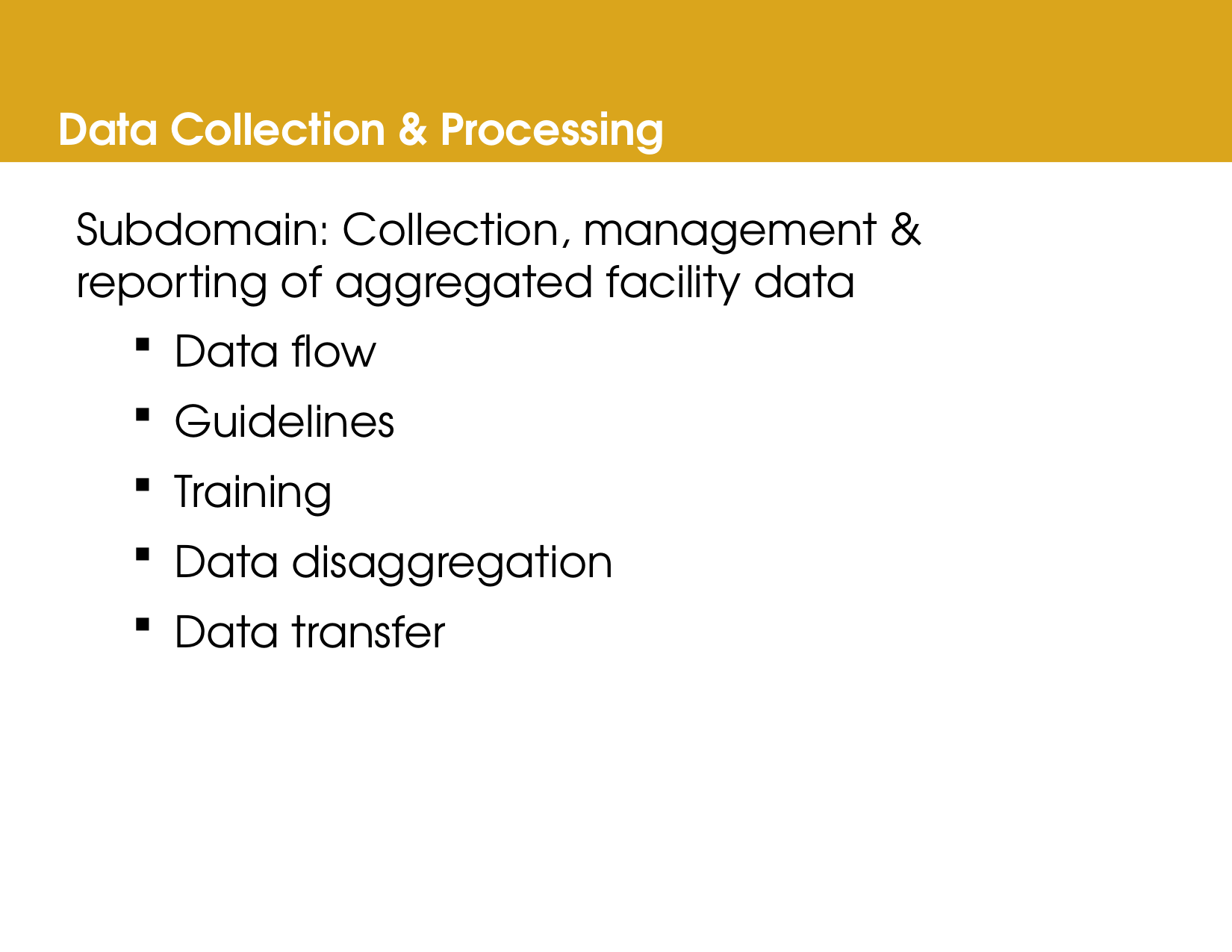

# Data Collection & Processing
Subdomain: Collection, management & reporting of aggregated facility data
Data flow
Guidelines
Training
Data disaggregation
Data transfer